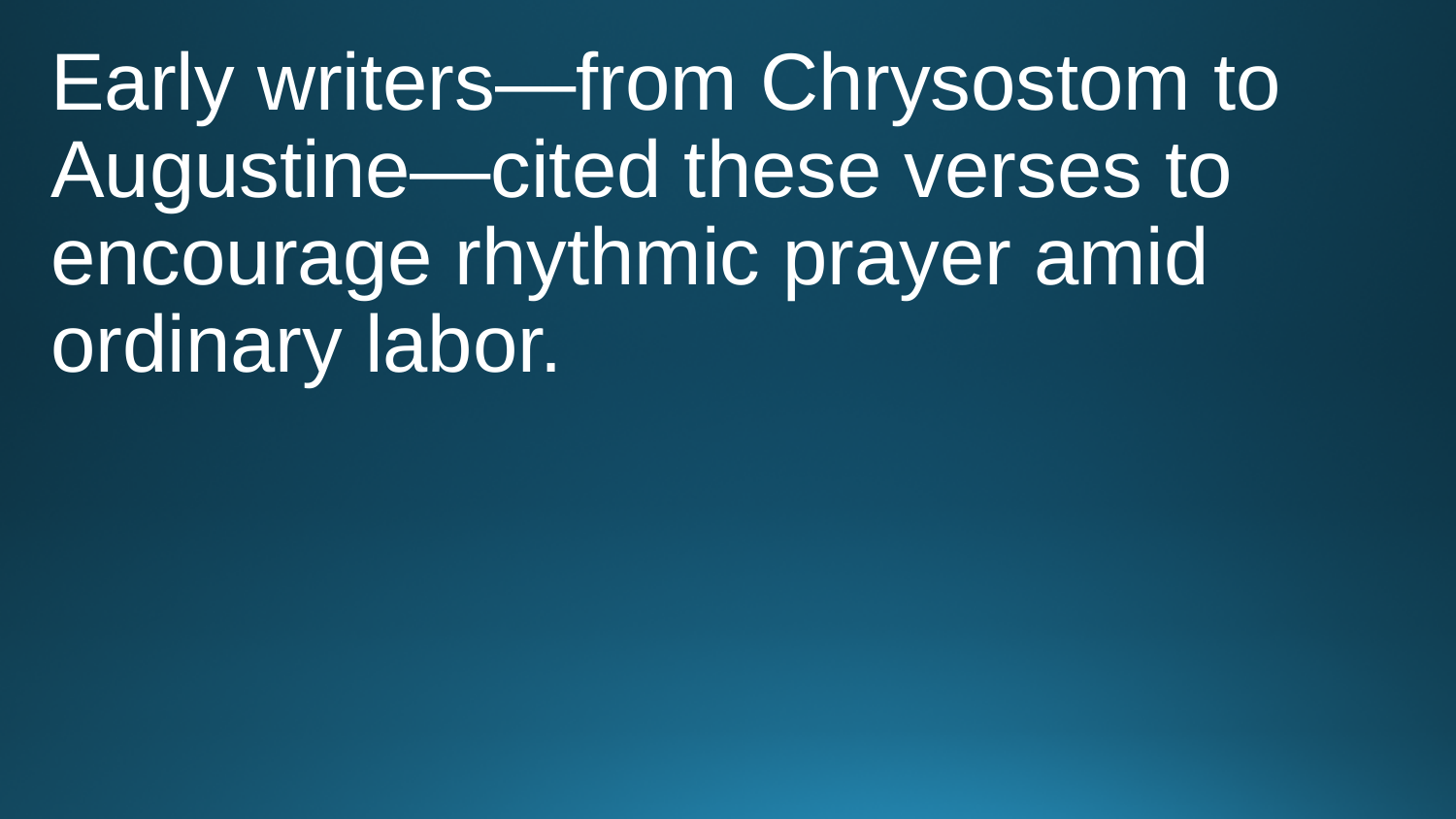

Early writers—from Chrysostom to Augustine—cited these verses to encourage rhythmic prayer amid ordinary labor.